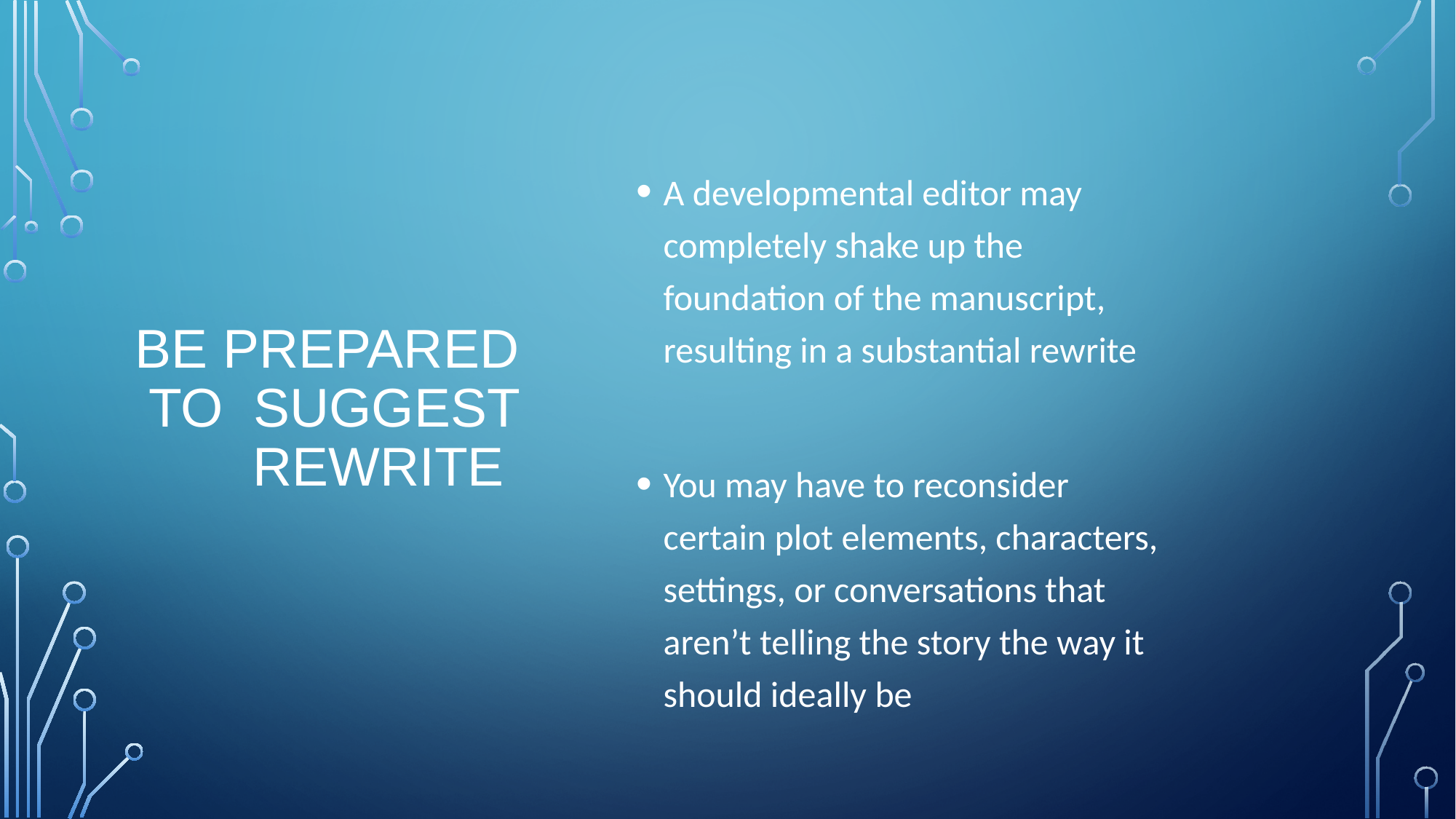

# Be prepared to  suggest rewrite

A developmental editor may completely shake up the foundation of the manuscript, resulting in a substantial rewrite

You may have to reconsider certain plot elements, characters, settings, or conversations that aren’t telling the story the way it should ideally be